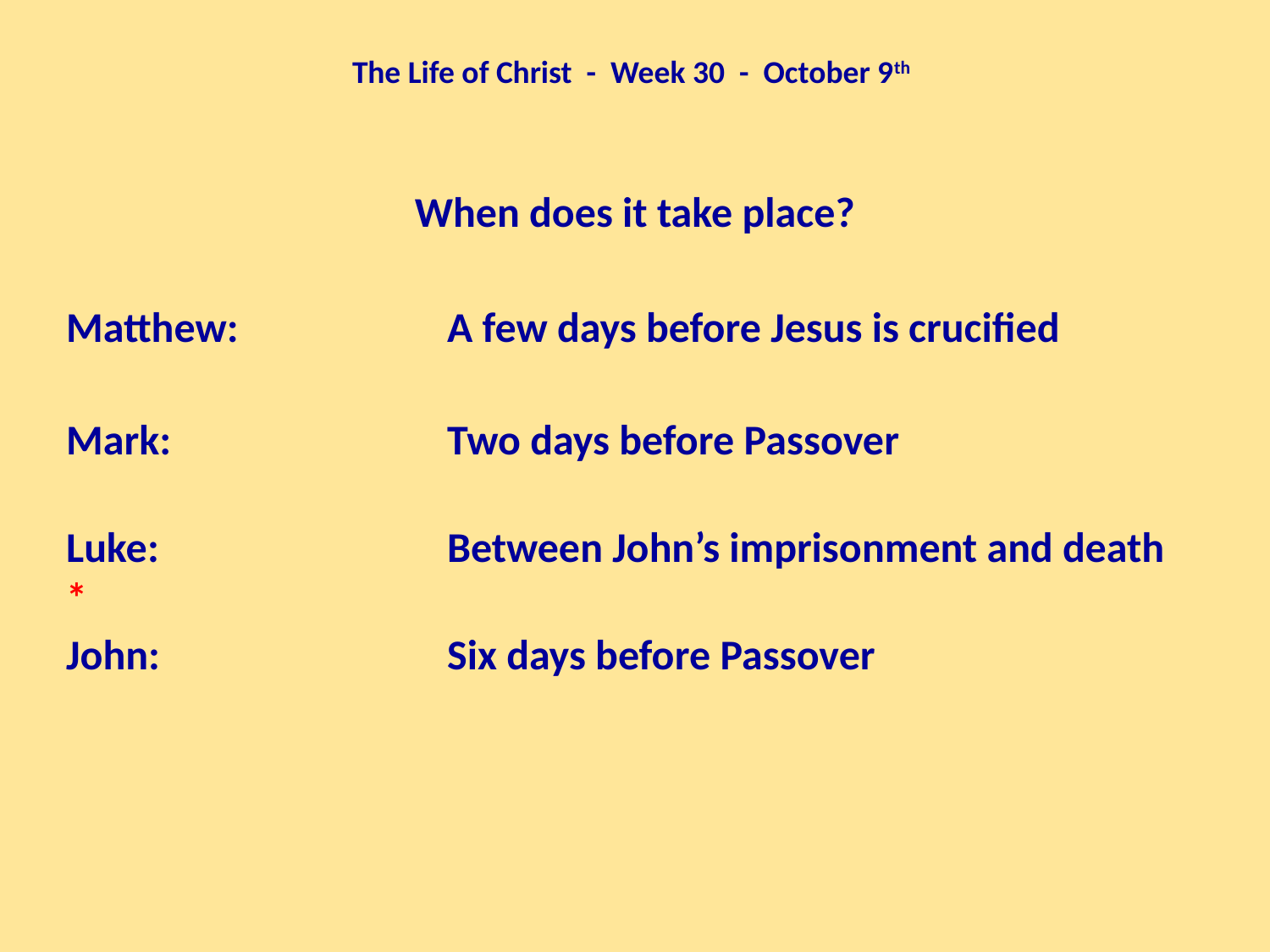

The Life of Christ  -  Week 30  -  October 9th

When does it take place?
Matthew:		A few days before Jesus is crucified
Mark:			Two days before Passover
Luke:			Between John’s imprisonment and death  *
John:			Six days before Passover